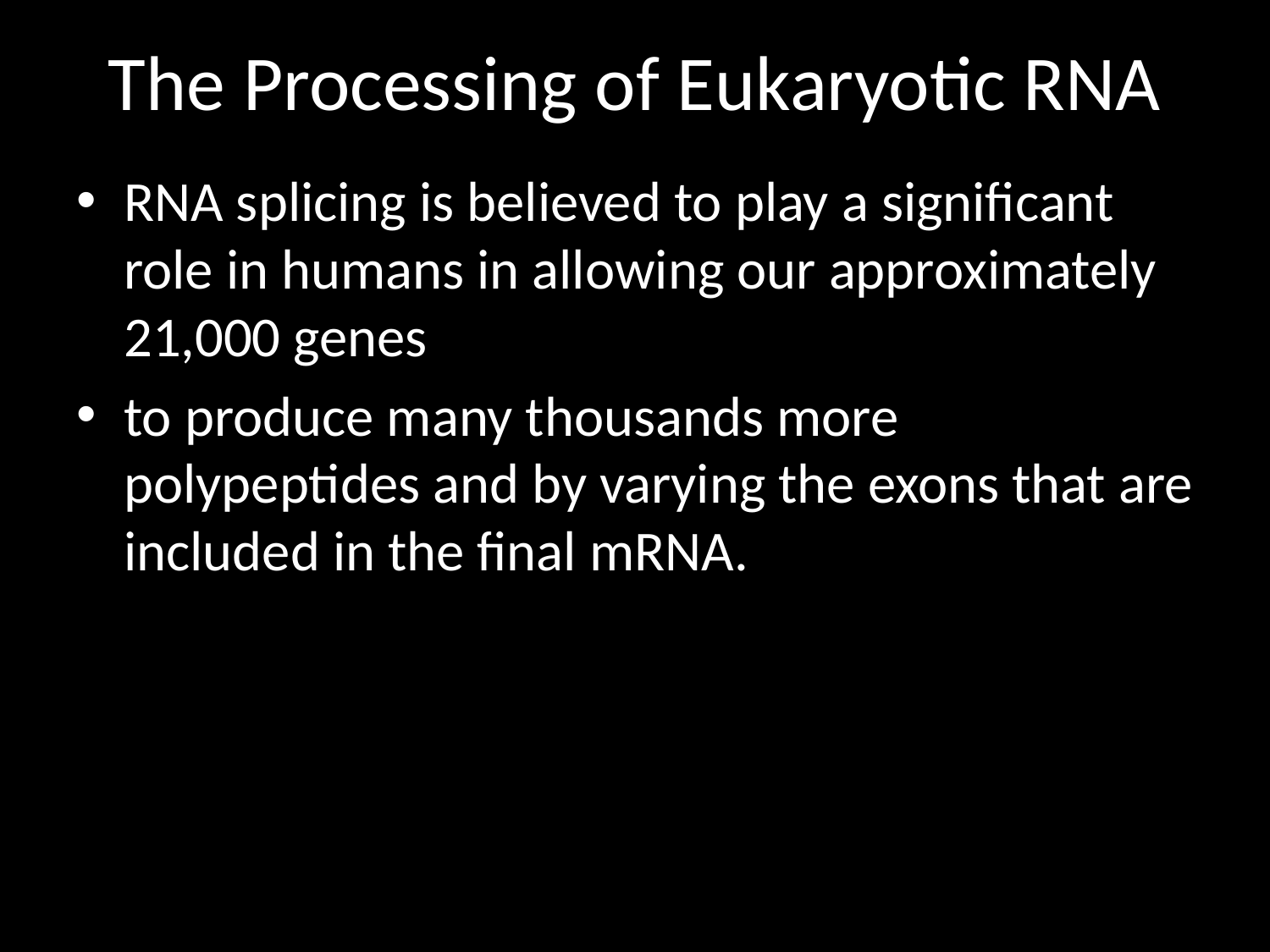

# The Processing of Eukaryotic RNA
RNA splicing is believed to play a significant role in humans in allowing our approximately 21,000 genes
to produce many thousands more polypeptides and by varying the exons that are included in the final mRNA.